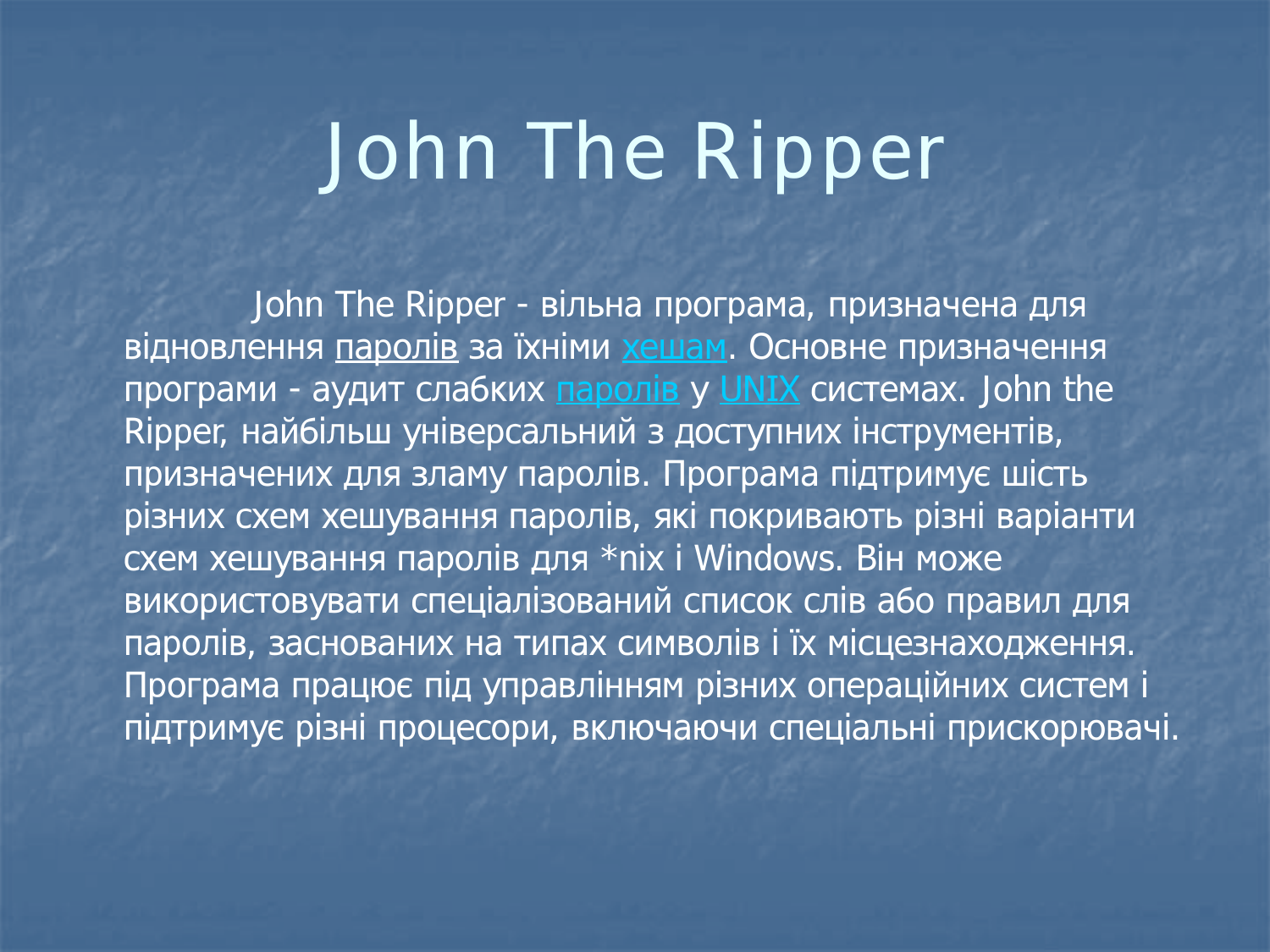

# John The Ripper
		John The Ripper - вільна програма, призначена для відновлення паролів за їхніми хешам. Основне призначення програми - аудит слабких паролів у UNIX системах. John the Ripper, найбільш універсальний з доступних інструментів, призначених для зламу паролів. Програма підтримує шість різних схем хешування паролів, які покривають різні варіанти схем хешування паролів для *nix і Windows. Він може використовувати спеціалізований список слів або правил для паролів, заснованих на типах символів і їх місцезнаходження. Програма працює під управлінням різних операційних систем і підтримує різні процесори, включаючи спеціальні прискорювачі.